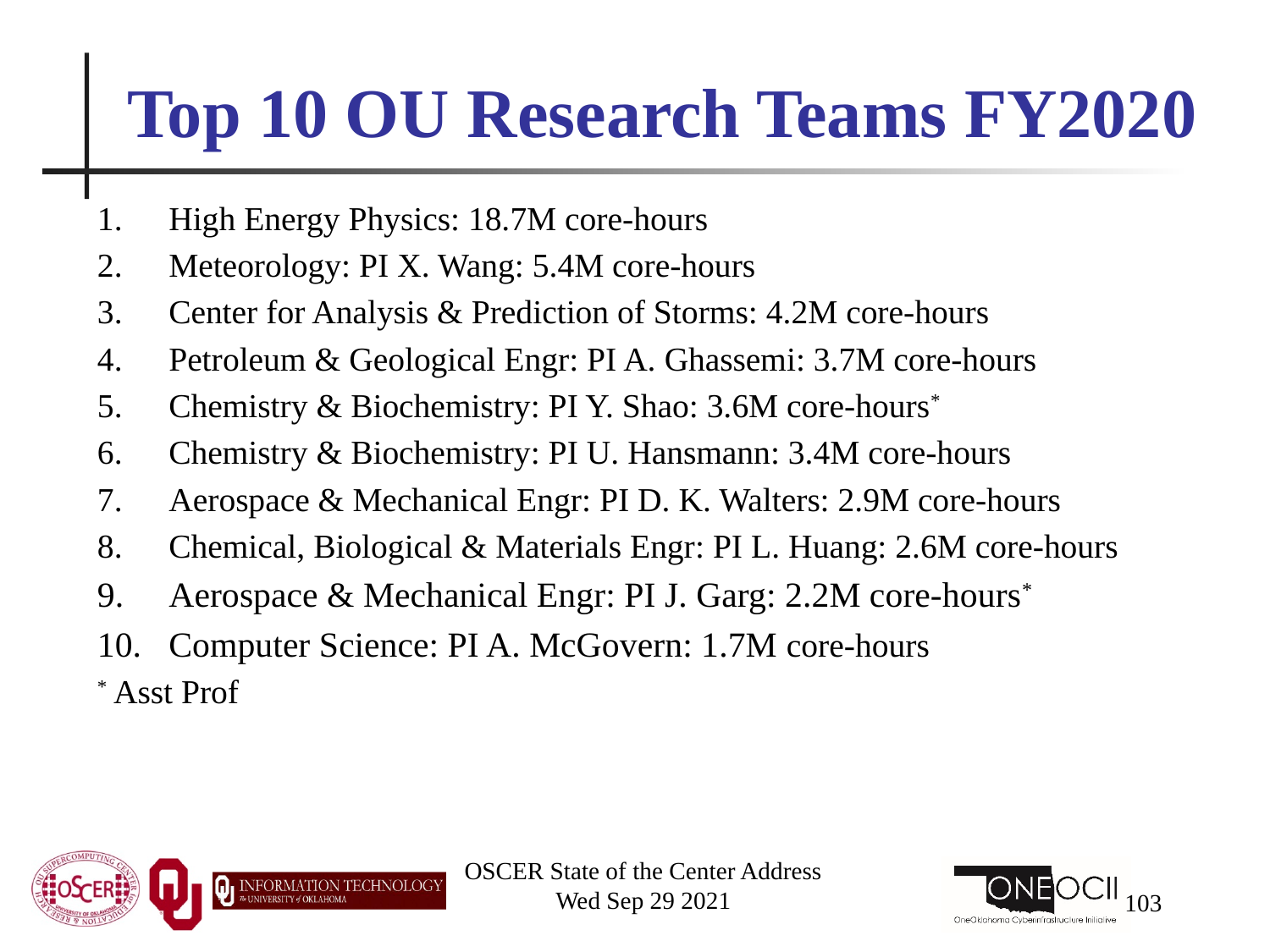

# Top 10 OU Research Teams FY2020
High Energy Physics: 18.7M core-hours
Meteorology: PI X. Wang: 5.4M core-hours
Center for Analysis & Prediction of Storms: 4.2M core-hours
Petroleum & Geological Engr: PI A. Ghassemi: 3.7M core-hours
Chemistry & Biochemistry: PI Y. Shao: 3.6M core-hours*
Chemistry & Biochemistry: PI U. Hansmann: 3.4M core-hours
Aerospace & Mechanical Engr: PI D. K. Walters: 2.9M core-hours
Chemical, Biological & Materials Engr: PI L. Huang: 2.6M core-hours
Aerospace & Mechanical Engr: PI J. Garg: 2.2M core-hours*
Computer Science: PI A. McGovern: 1.7M core-hours
* Asst Prof
OSCER State of the Center Address
Wed Sep 29 2021
103